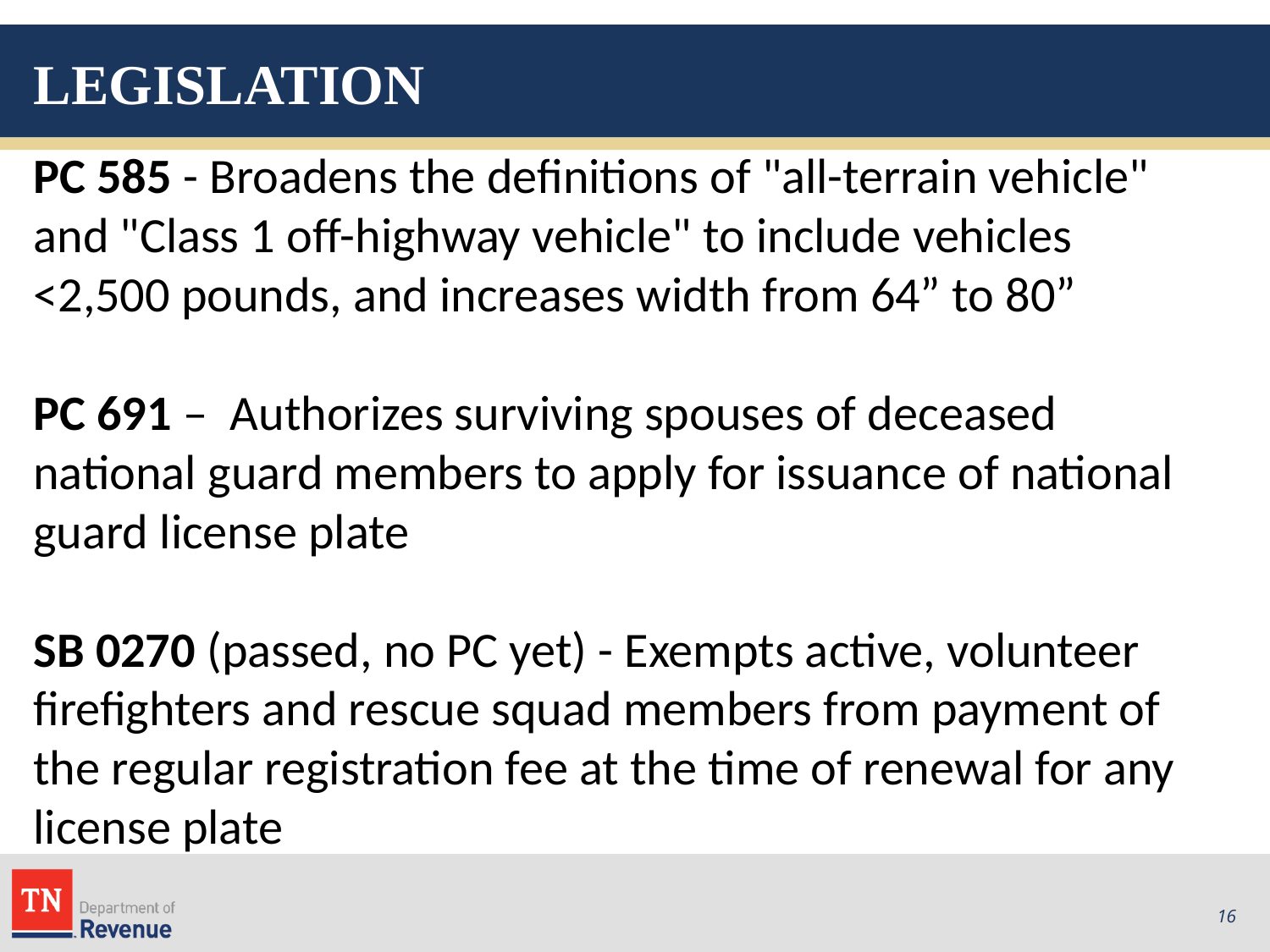

# LEGISLATION
PC 585 - Broadens the definitions of "all-terrain vehicle" and "Class 1 off-highway vehicle" to include vehicles <2,500 pounds, and increases width from 64” to 80”

PC 691 –  Authorizes surviving spouses of deceased national guard members to apply for issuance of national guard license plate

SB 0270 (passed, no PC yet) - Exempts active, volunteer firefighters and rescue squad members from payment of the regular registration fee at the time of renewal for any license plate

16